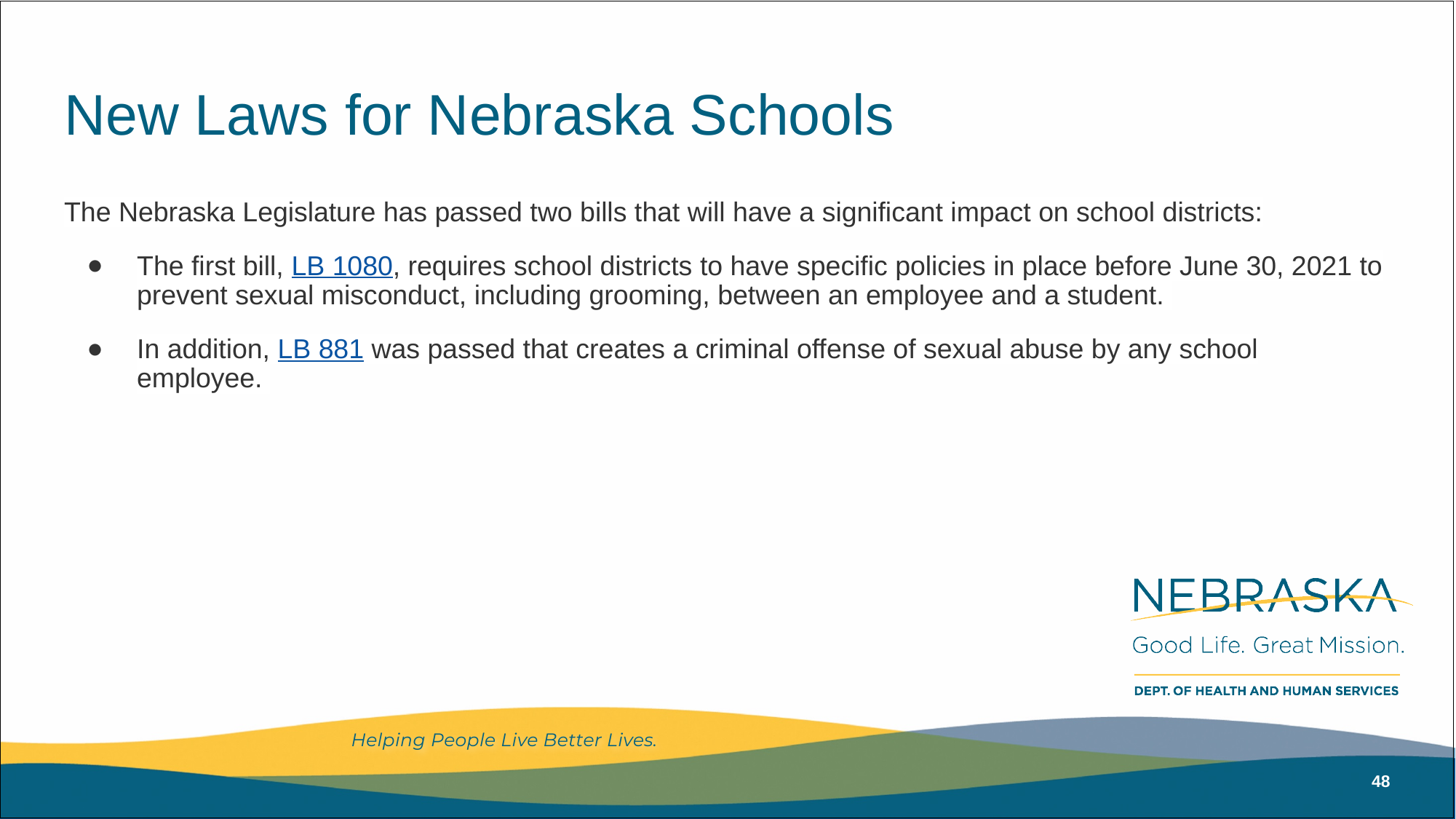

# New Laws for Nebraska Schools
The Nebraska Legislature has passed two bills that will have a significant impact on school districts:
The first bill, LB 1080, requires school districts to have specific policies in place before June 30, 2021 to prevent sexual misconduct, including grooming, between an employee and a student.
In addition, LB 881 was passed that creates a criminal offense of sexual abuse by any school employee.